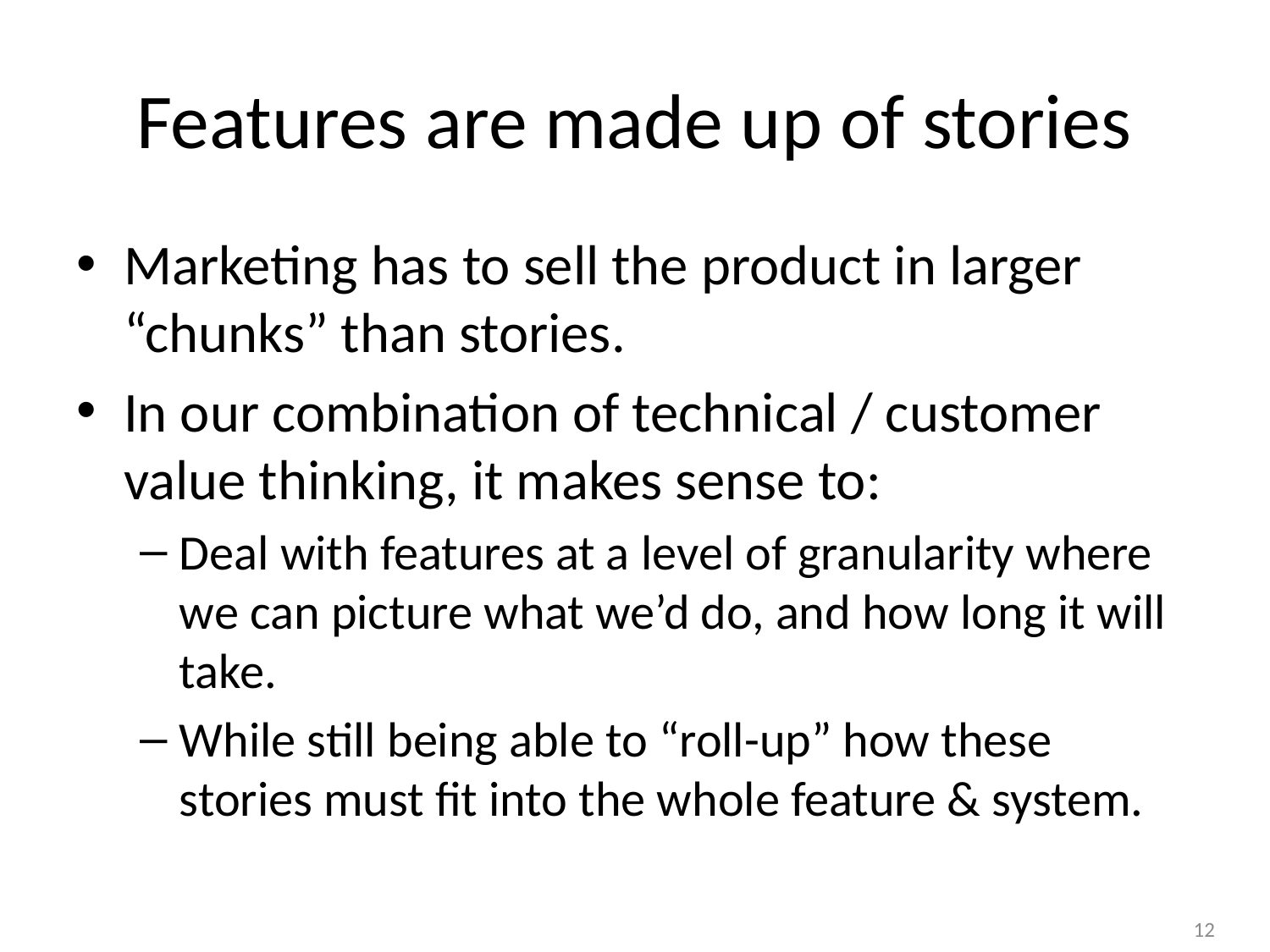

# Features are made up of stories
Marketing has to sell the product in larger “chunks” than stories.
In our combination of technical / customer value thinking, it makes sense to:
Deal with features at a level of granularity where we can picture what we’d do, and how long it will take.
While still being able to “roll-up” how these stories must fit into the whole feature & system.